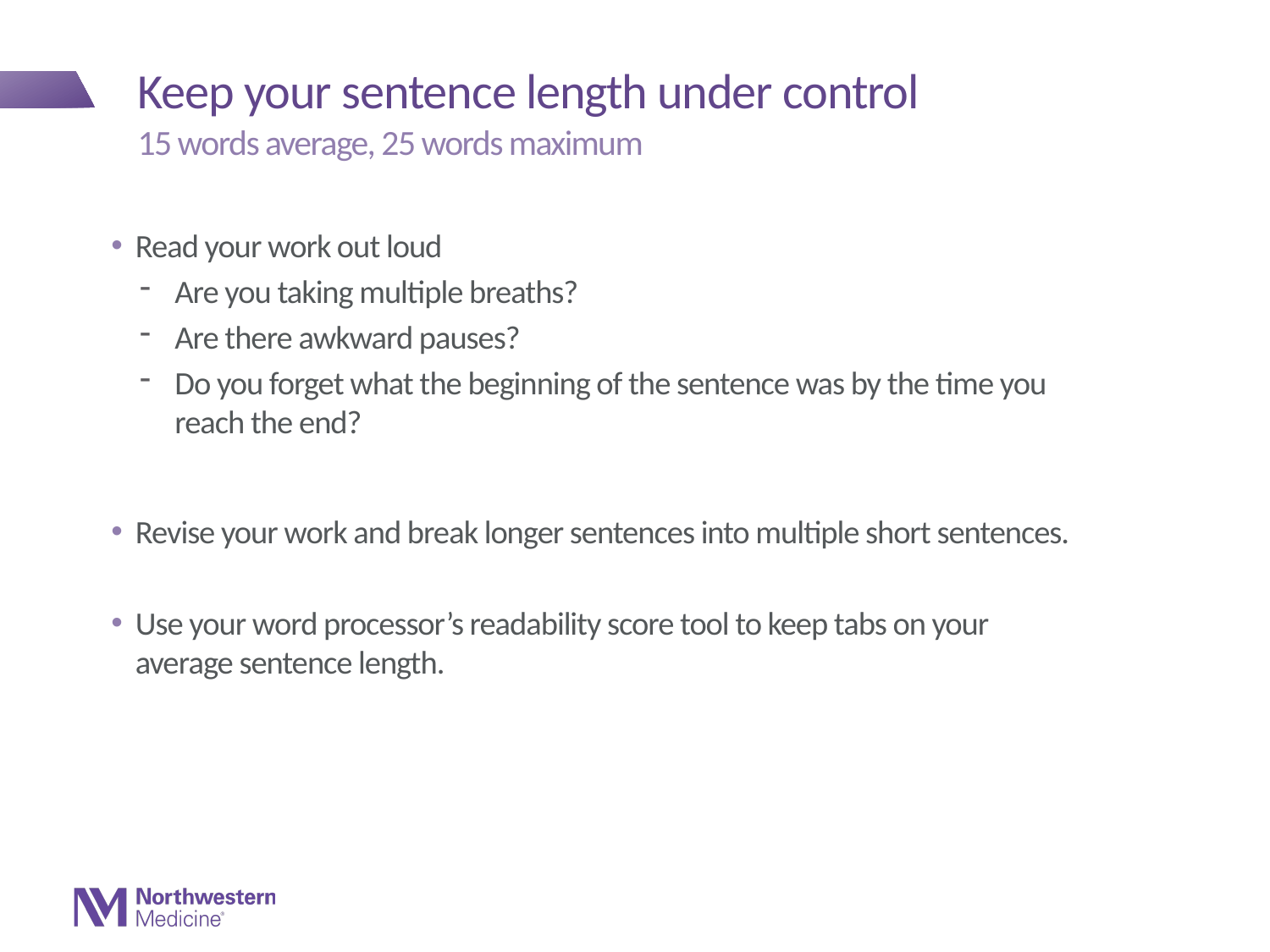

# Keep your sentence length under control
15 words average, 25 words maximum

Read your work out loud
Are you taking multiple breaths?
Are there awkward pauses?
Do you forget what the beginning of the sentence was by the time you reach the end?

Revise your work and break longer sentences into multiple short sentences.

Use your word processor’s readability score tool to keep tabs on your average sentence length.